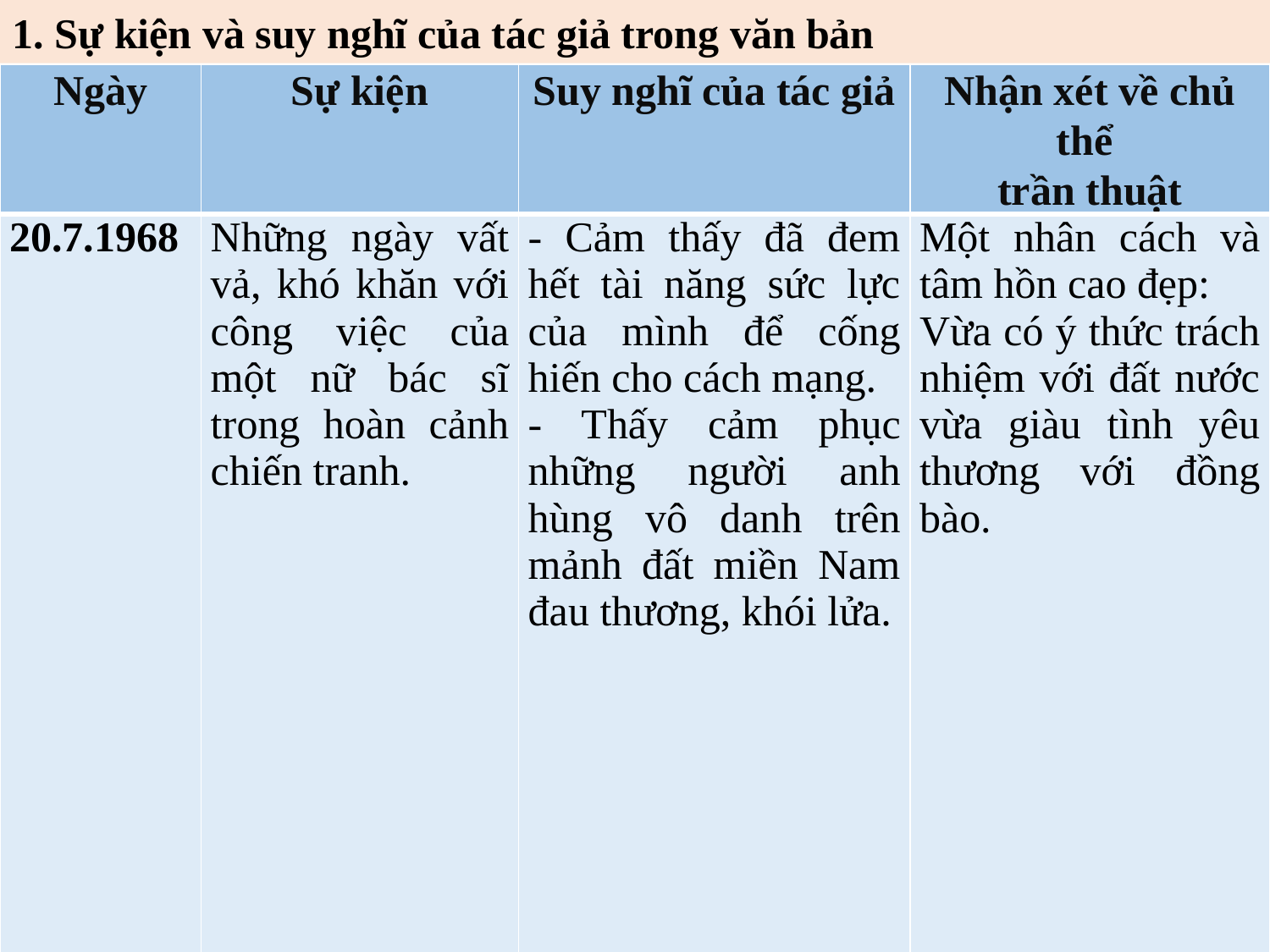

1. Sự kiện và suy nghĩ của tác giả trong văn bản
| Ngày | Sự kiện | Suy nghĩ của tác giả | Nhận xét về chủ thể trần thuật |
| --- | --- | --- | --- |
| 20.7.1968 | Những ngày vất vả, khó khăn với công việc của một nữ bác sĩ trong hoàn cảnh chiến tranh. | - Cảm thấy đã đem hết tài năng sức lực của mình để cống hiến cho cách mạng. - Thấy cảm phục những người anh hùng vô danh trên mảnh đất miền Nam đau thương, khói lửa. | Một nhân cách và tâm hồn cao đẹp: Vừa có ý thức trách nhiệm với đất nước vừa giàu tình yêu thương với đồng bào. |